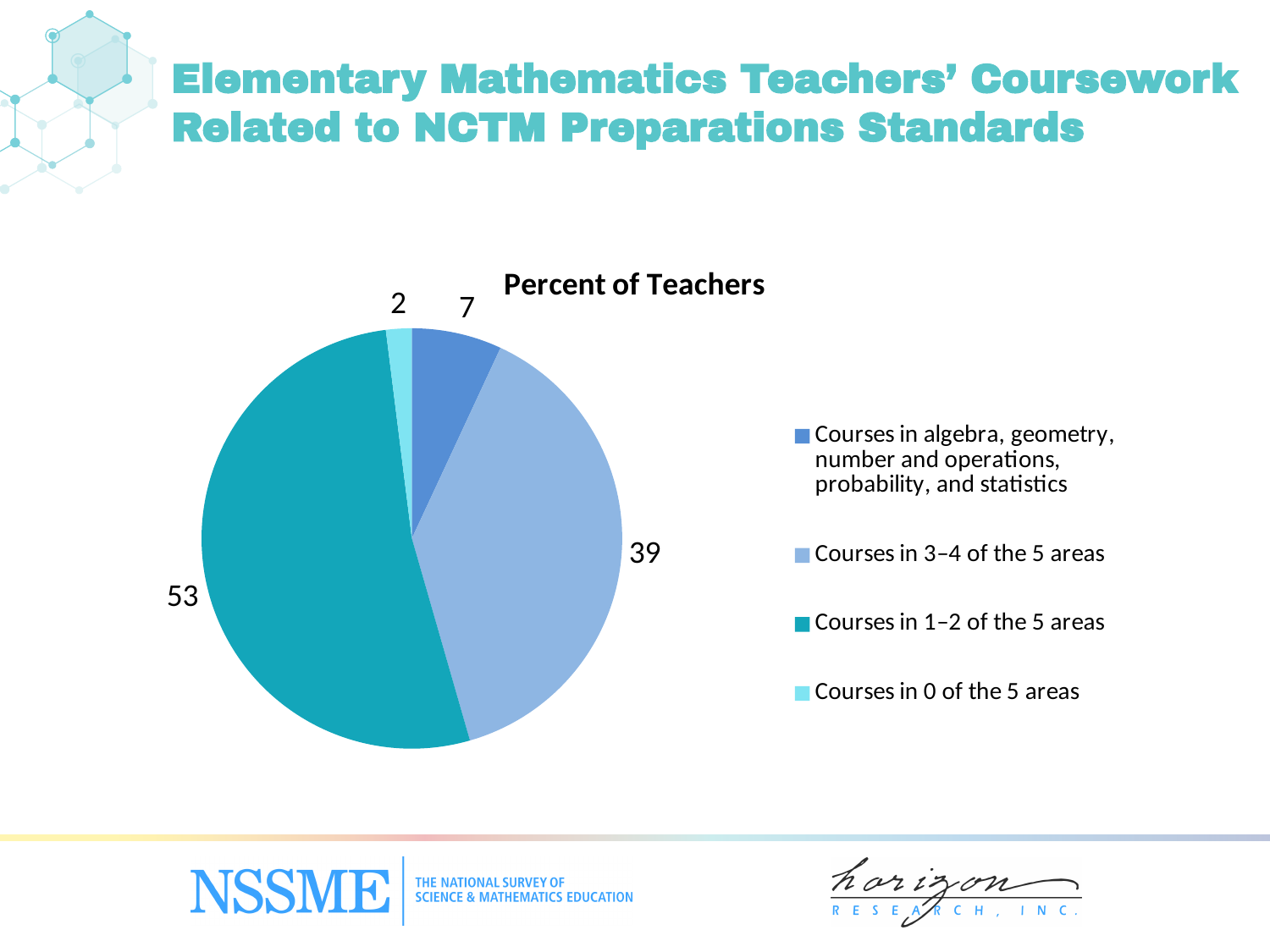

# Elementary Mathematics Teachers’ Coursework Related to NCTM Preparations Standards

### Chart: Percent of Teachers

| Category | Elementary Teachers |
|---|---|
| Courses in algebra, geometry, number and operations, probability, and statistics | 7.0 |
| Courses in 3–4 of the 5 areas | 39.0 |
| Courses in 1–2 of the 5 areas | 53.0 |
| Courses in 0 of the 5 areas | 2.0 |